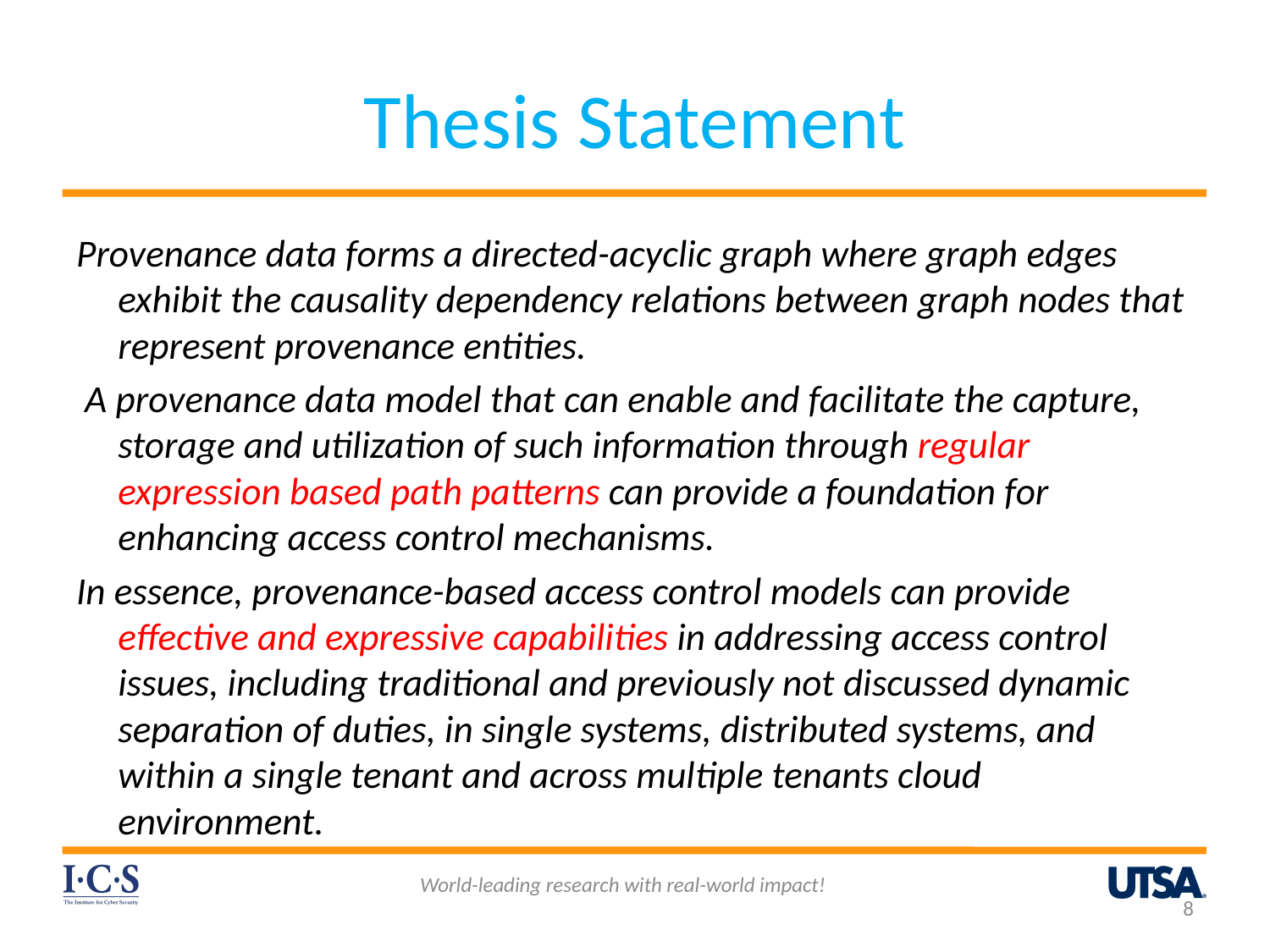

# Thesis Statement
Provenance data forms a directed-acyclic graph where graph edges exhibit the causality dependency relations between graph nodes that represent provenance entities.
 A provenance data model that can enable and facilitate the capture, storage and utilization of such information through regular expression based path patterns can provide a foundation for enhancing access control mechanisms.
In essence, provenance-based access control models can provide effective and expressive capabilities in addressing access control issues, including traditional and previously not discussed dynamic separation of duties, in single systems, distributed systems, and within a single tenant and across multiple tenants cloud environment.
World-leading research with real-world impact!
8